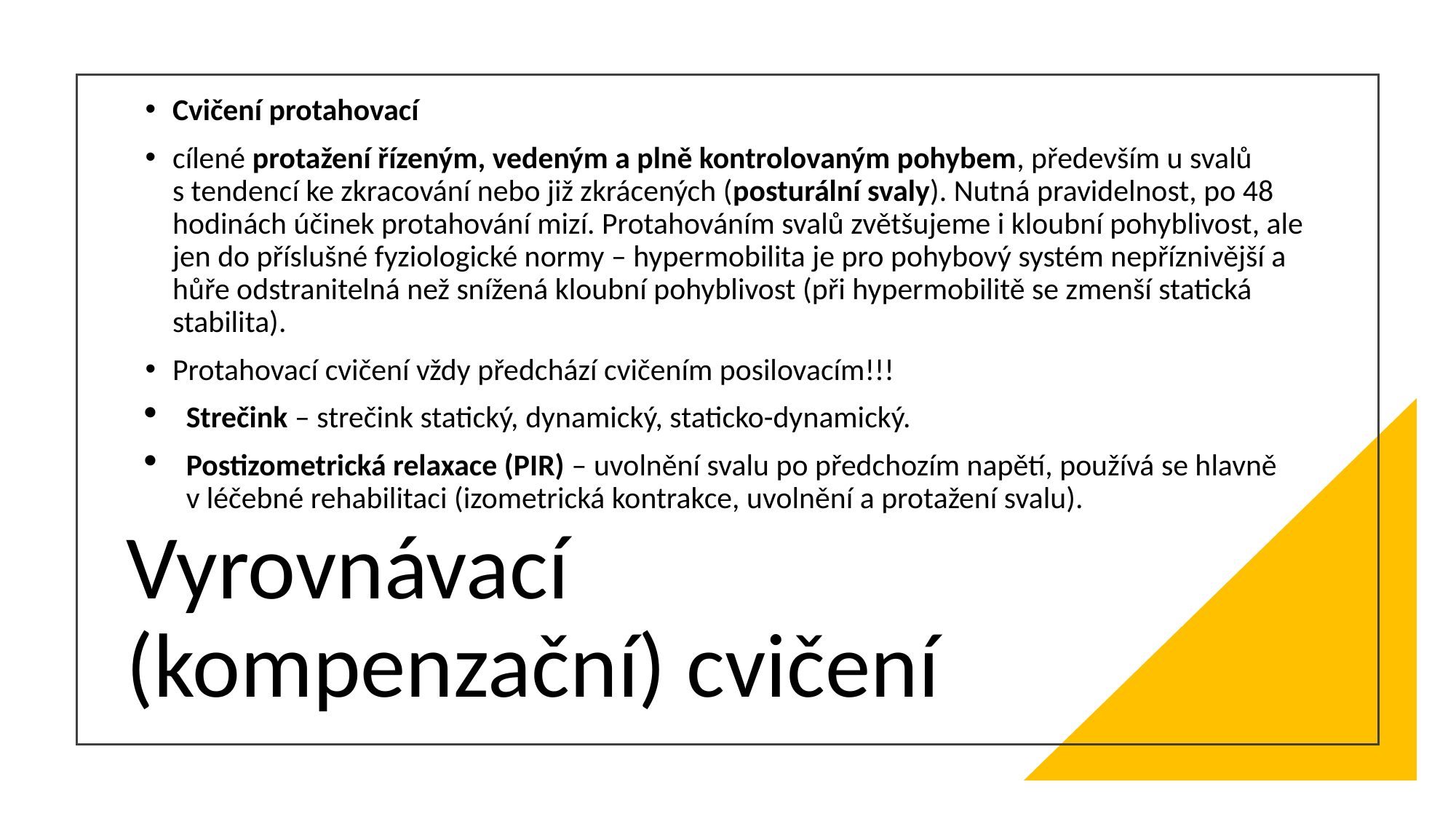

Cvičení protahovací
cílené protažení řízeným, vedeným a plně kontrolovaným pohybem, především u svalů s tendencí ke zkracování nebo již zkrácených (posturální svaly). Nutná pravidelnost, po 48 hodinách účinek protahování mizí. Protahováním svalů zvětšujeme i kloubní pohyblivost, ale jen do příslušné fyziologické normy – hypermobilita je pro pohybový systém nepříznivější a hůře odstranitelná než snížená kloubní pohyblivost (při hypermobilitě se zmenší statická stabilita).
Protahovací cvičení vždy předchází cvičením posilovacím!!!
Strečink – strečink statický, dynamický, staticko-dynamický.
Postizometrická relaxace (PIR) – uvolnění svalu po předchozím napětí, používá se hlavně v léčebné rehabilitaci (izometrická kontrakce, uvolnění a protažení svalu).
# Vyrovnávací (kompenzační) cvičení